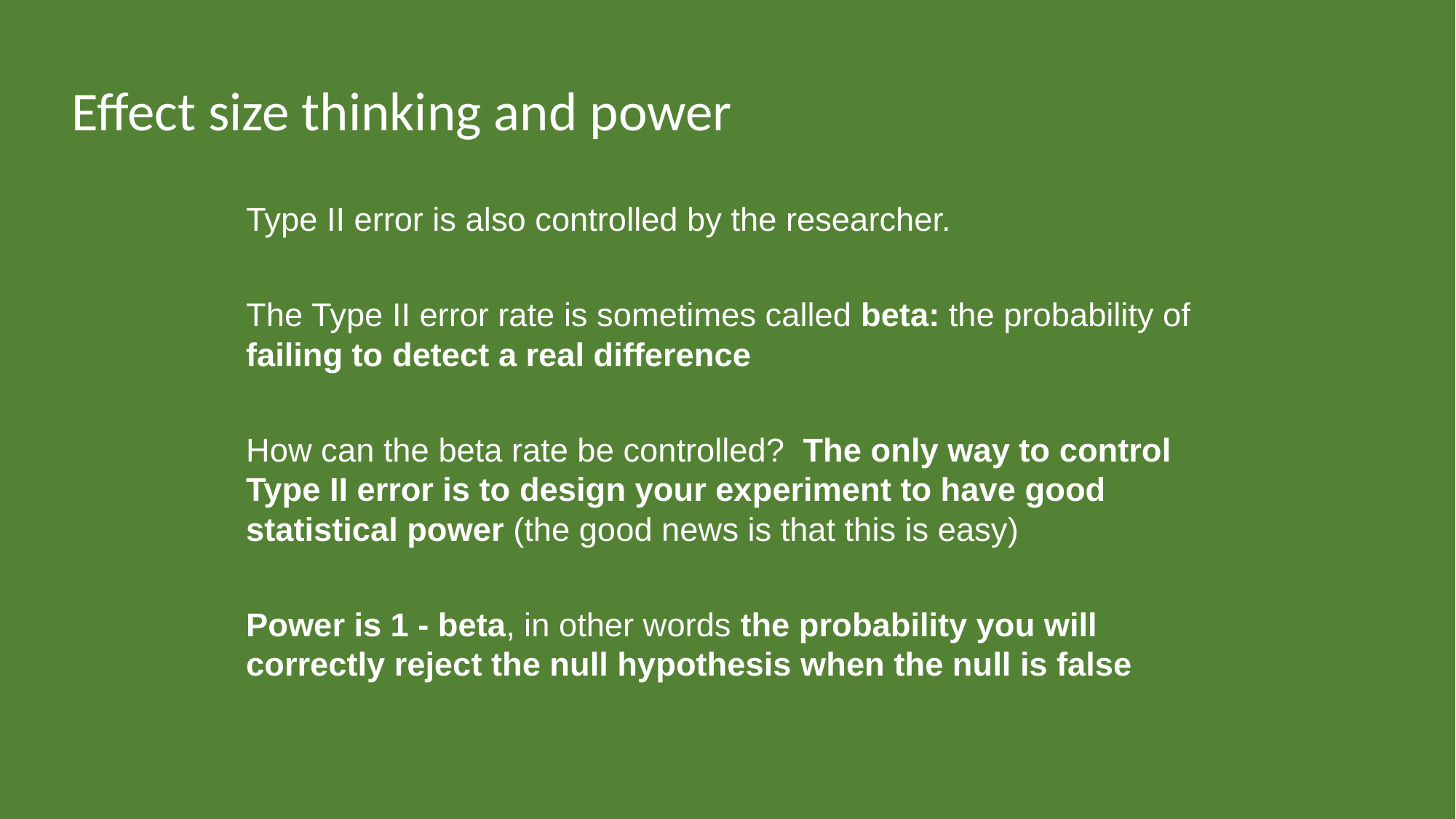

Effect size thinking and power
Type II error is also controlled by the researcher.

The Type II error rate is sometimes called beta: the probability of failing to detect a real difference

How can the beta rate be controlled?  The only way to control Type II error is to design your experiment to have good statistical power (the good news is that this is easy)

Power is 1 - beta, in other words the probability you will correctly reject the null hypothesis when the null is false